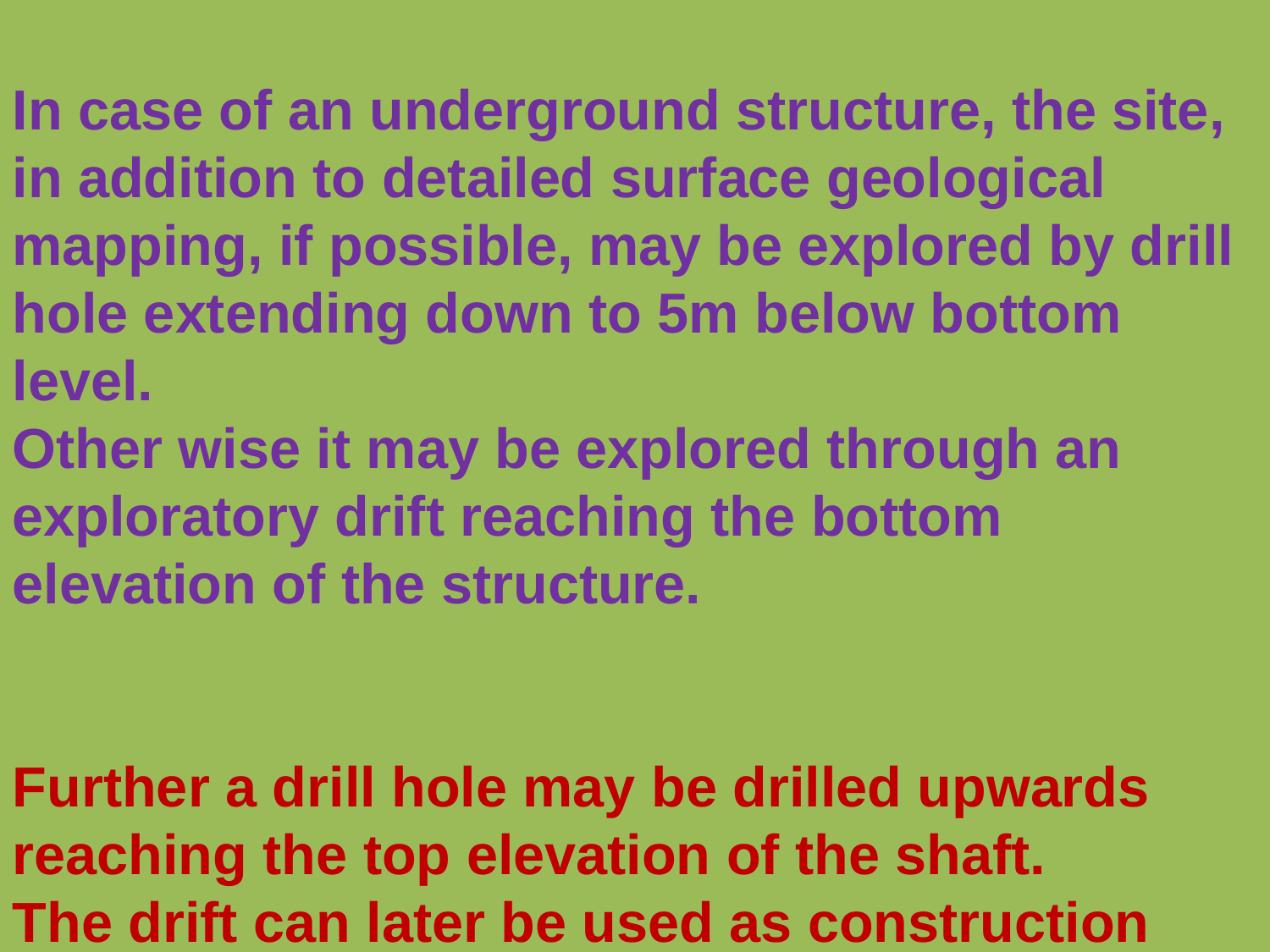

In case of an underground structure, the site, in addition to detailed surface geological mapping, if possible, may be explored by drill hole extending down to 5m below bottom level.
Other wise it may be explored through an exploratory drift reaching the bottom elevation of the structure.

Further a drill hole may be drilled upwards reaching the top elevation of the shaft.
The drift can later be used as construction adit.